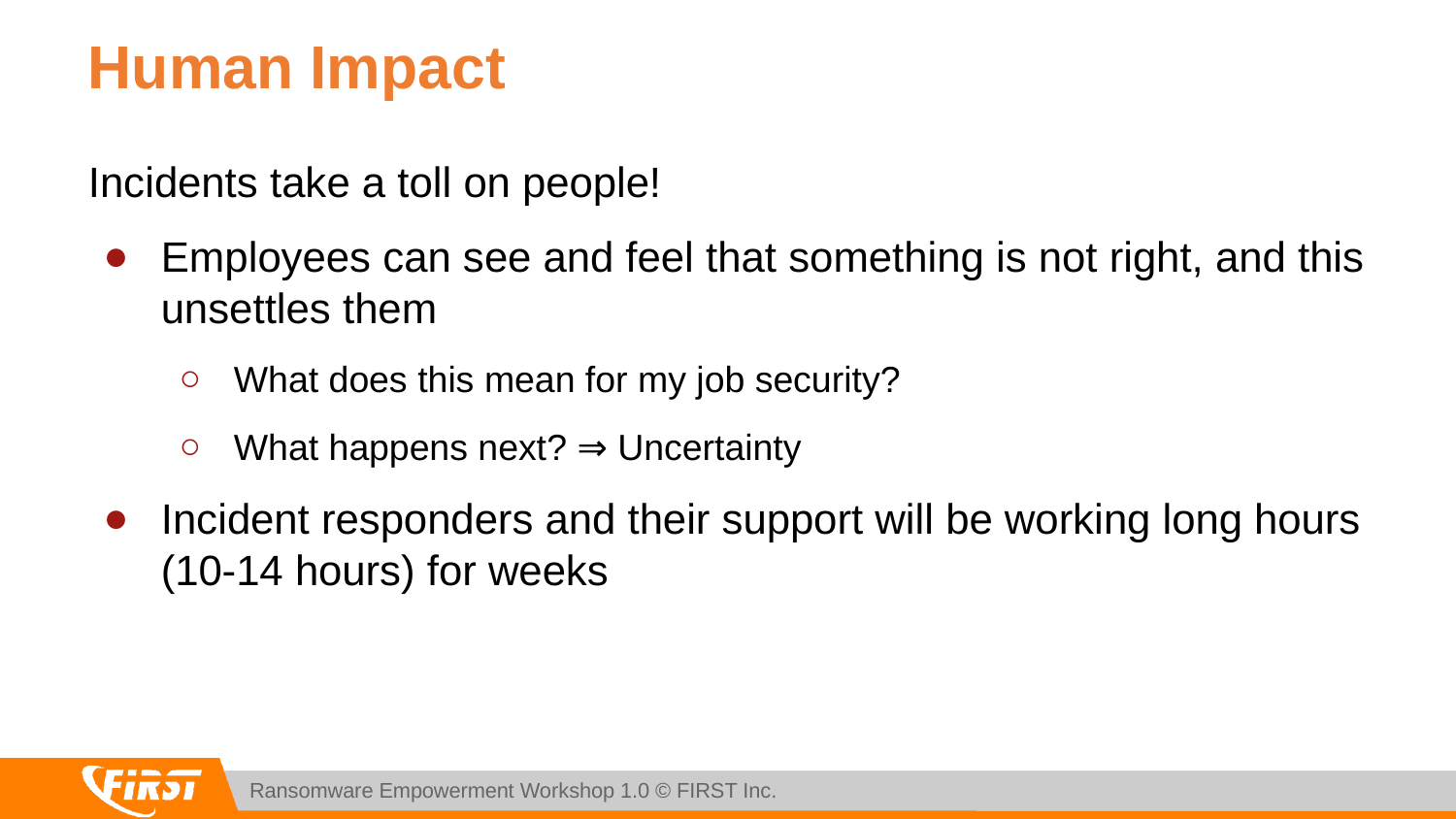

# Human Impact
Incidents take a toll on people!
Employees can see and feel that something is not right, and this unsettles them
What does this mean for my job security?
What happens next? ⇒ Uncertainty
Incident responders and their support will be working long hours (10-14 hours) for weeks